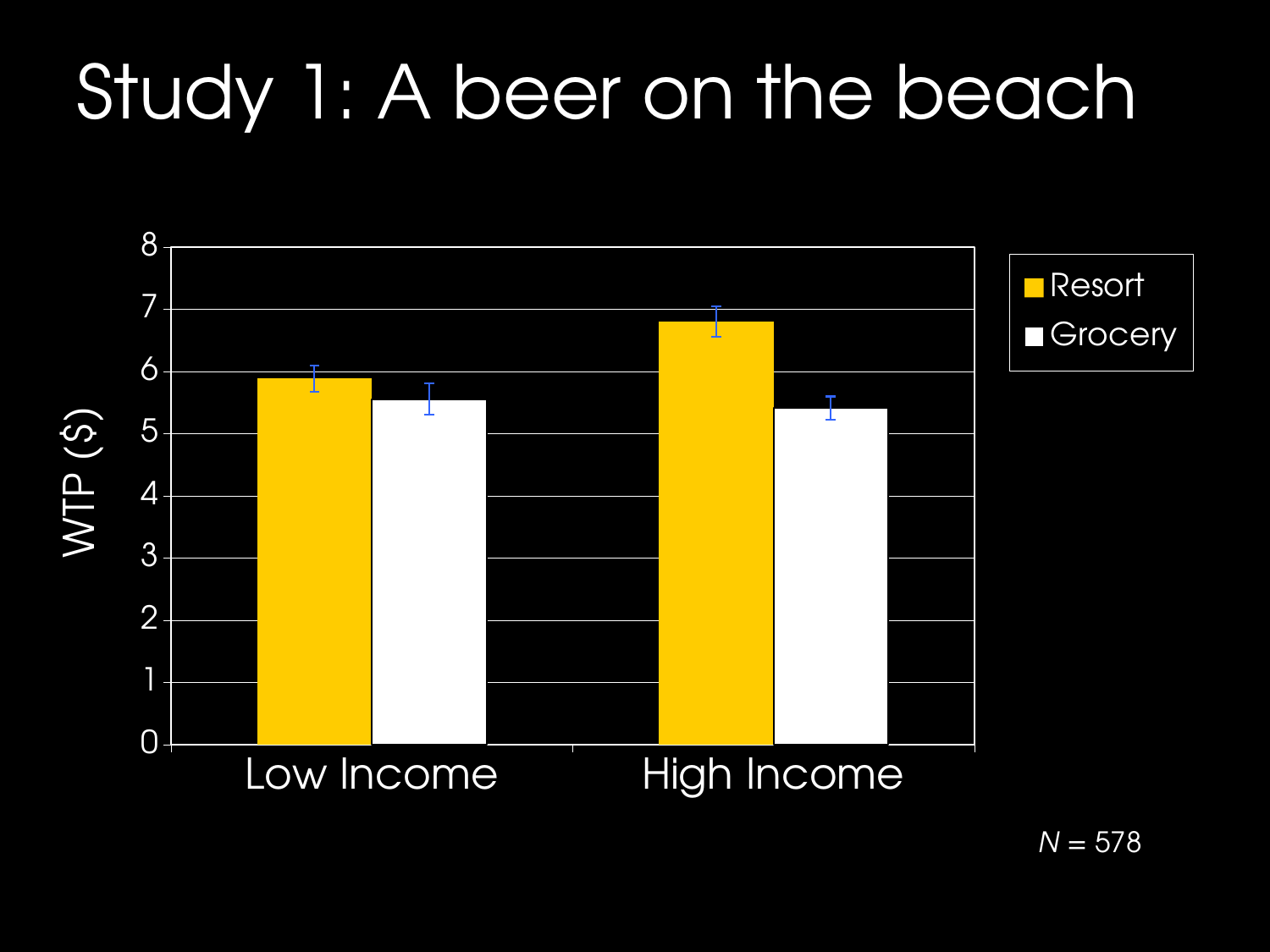

# Study 1: A beer on the beach

### Chart

| Category | Resort | Grocery |
|---|---|---|
| Low Income | 5.890969696969695 | 5.559615384615384 |
| High Income | 6.806451612903222 | 5.413522012578617 |
N = 578